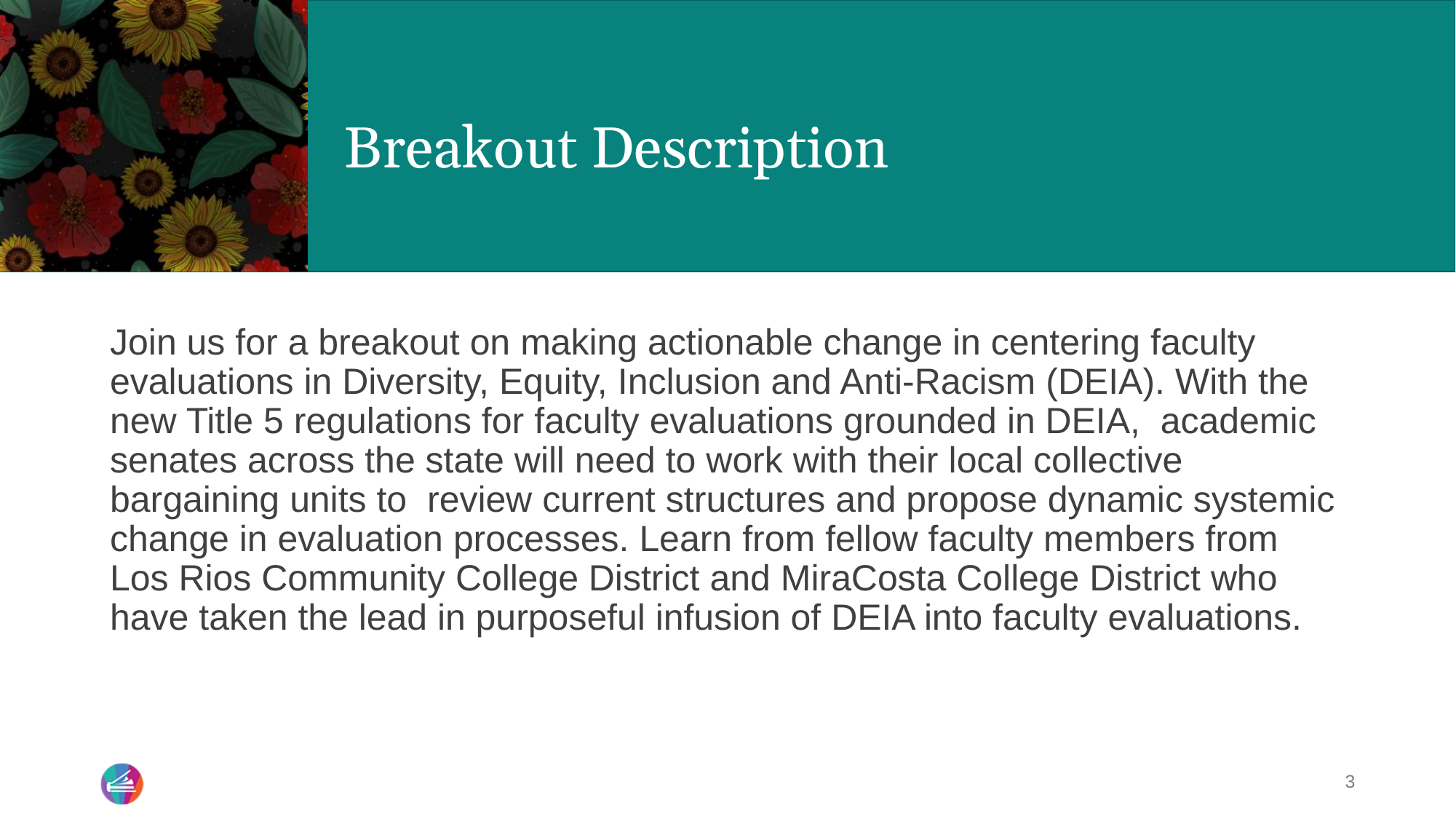

# Breakout Description
Join us for a breakout on making actionable change in centering faculty evaluations in Diversity, Equity, Inclusion and Anti-Racism (DEIA). With the new Title 5 regulations for faculty evaluations grounded in DEIA,  academic senates across the state will need to work with their local collective bargaining units to  review current structures and propose dynamic systemic change in evaluation processes. Learn from fellow faculty members from Los Rios Community College District and MiraCosta College District who have taken the lead in purposeful infusion of DEIA into faculty evaluations.

3